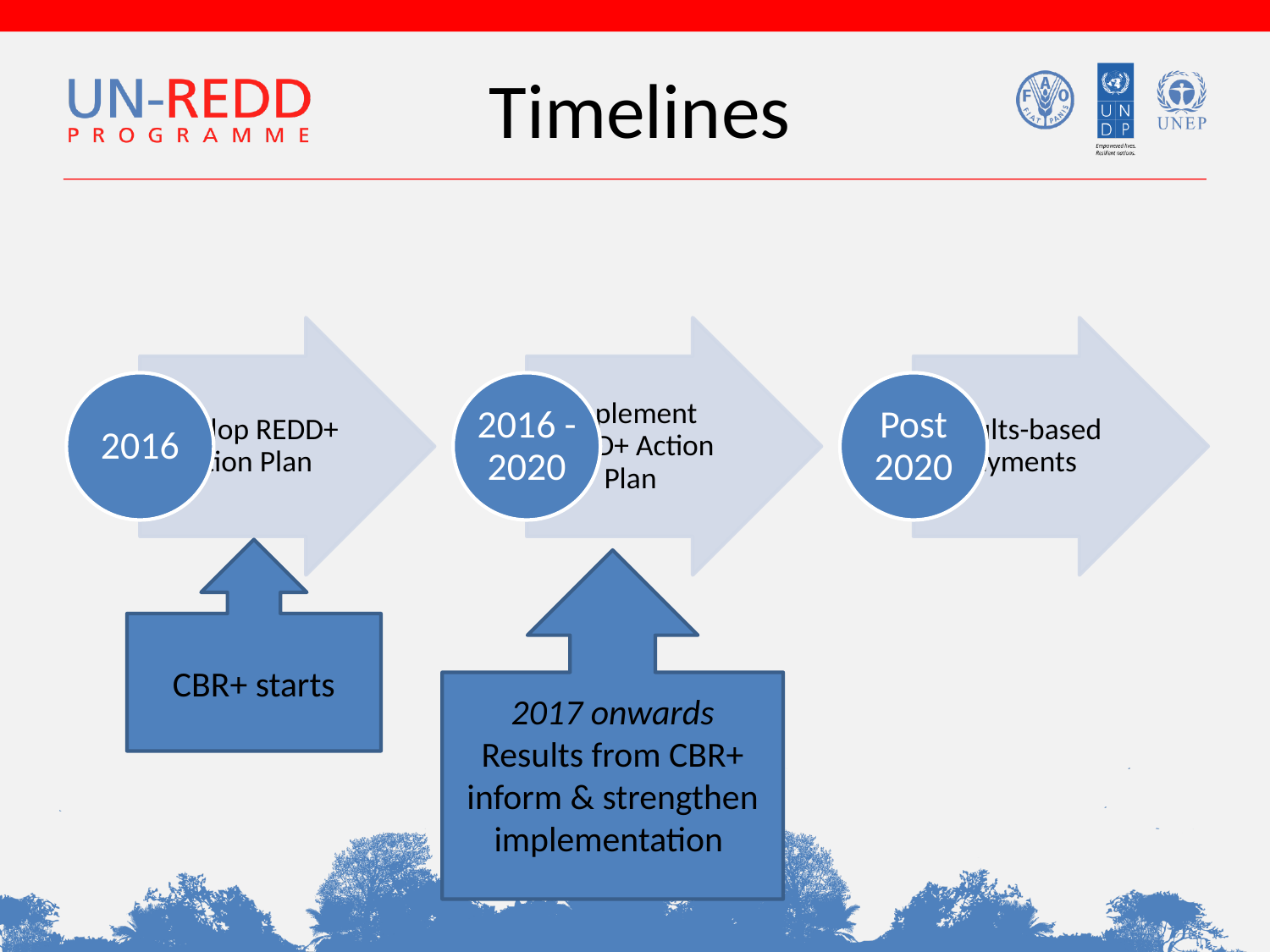

# Timelines
Develop REDD+ Action Plan
2016
Implement REDD+ Action Plan
2016 - 2020
Results-based payments
Post 2020

CBR+ starts
2017 onwards
Results from CBR+ inform & strengthen implementation